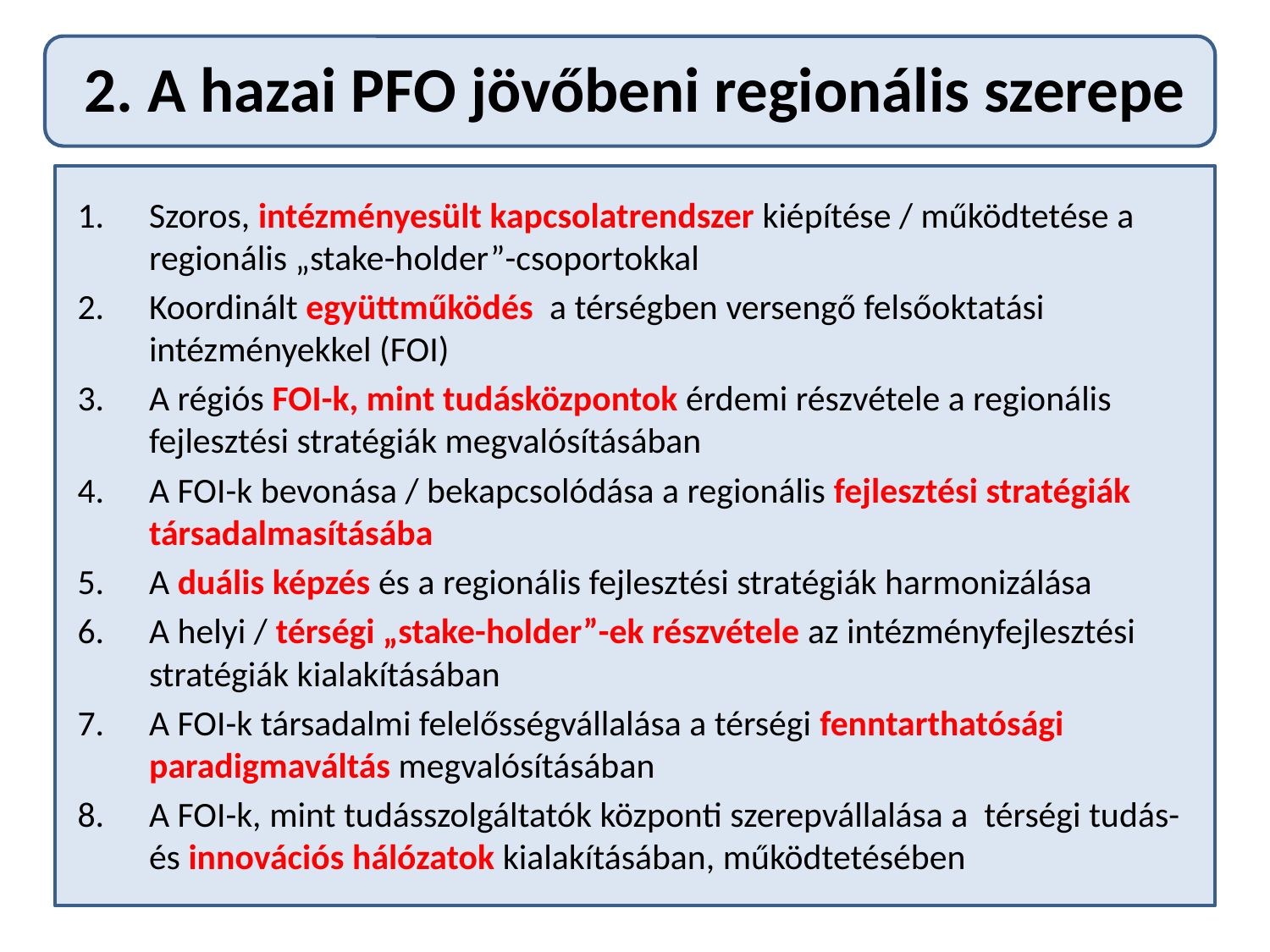

# 2. A hazai PFO jövőbeni regionális szerepe

Szoros, intézményesült kapcsolatrendszer kiépítése / működtetése a regionális „stake-holder”-csoportokkal
Koordinált együttműködés  a térségben versengő felsőoktatási intézményekkel (FOI)
A régiós FOI-k, mint tudásközpontok érdemi részvétele a regionális fejlesztési stratégiák megvalósításában
A FOI-k bevonása / bekapcsolódása a regionális fejlesztési stratégiák társadalmasításába
A duális képzés és a regionális fejlesztési stratégiák harmonizálása
A helyi / térségi „stake-holder”-ek részvétele az intézményfejlesztési stratégiák kialakításában
A FOI-k társadalmi felelősségvállalása a térségi fenntarthatósági paradigmaváltás megvalósításában
A FOI-k, mint tudásszolgáltatók központi szerepvállalása a  térségi tudás- és innovációs hálózatok kialakításában, működtetésében